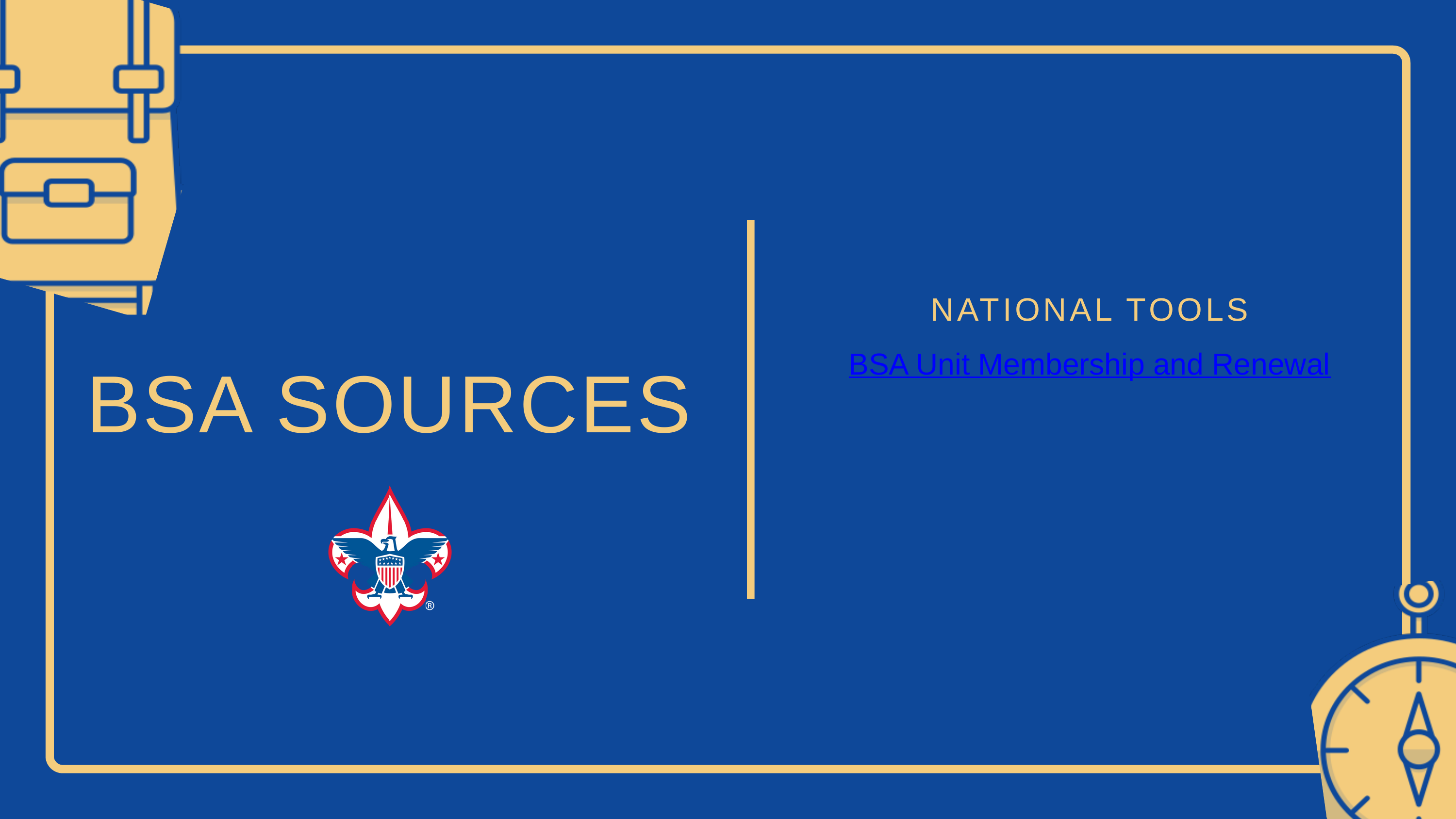

NATIONAL TOOLS
BSA Unit Membership and Renewal
BSA SOURCES